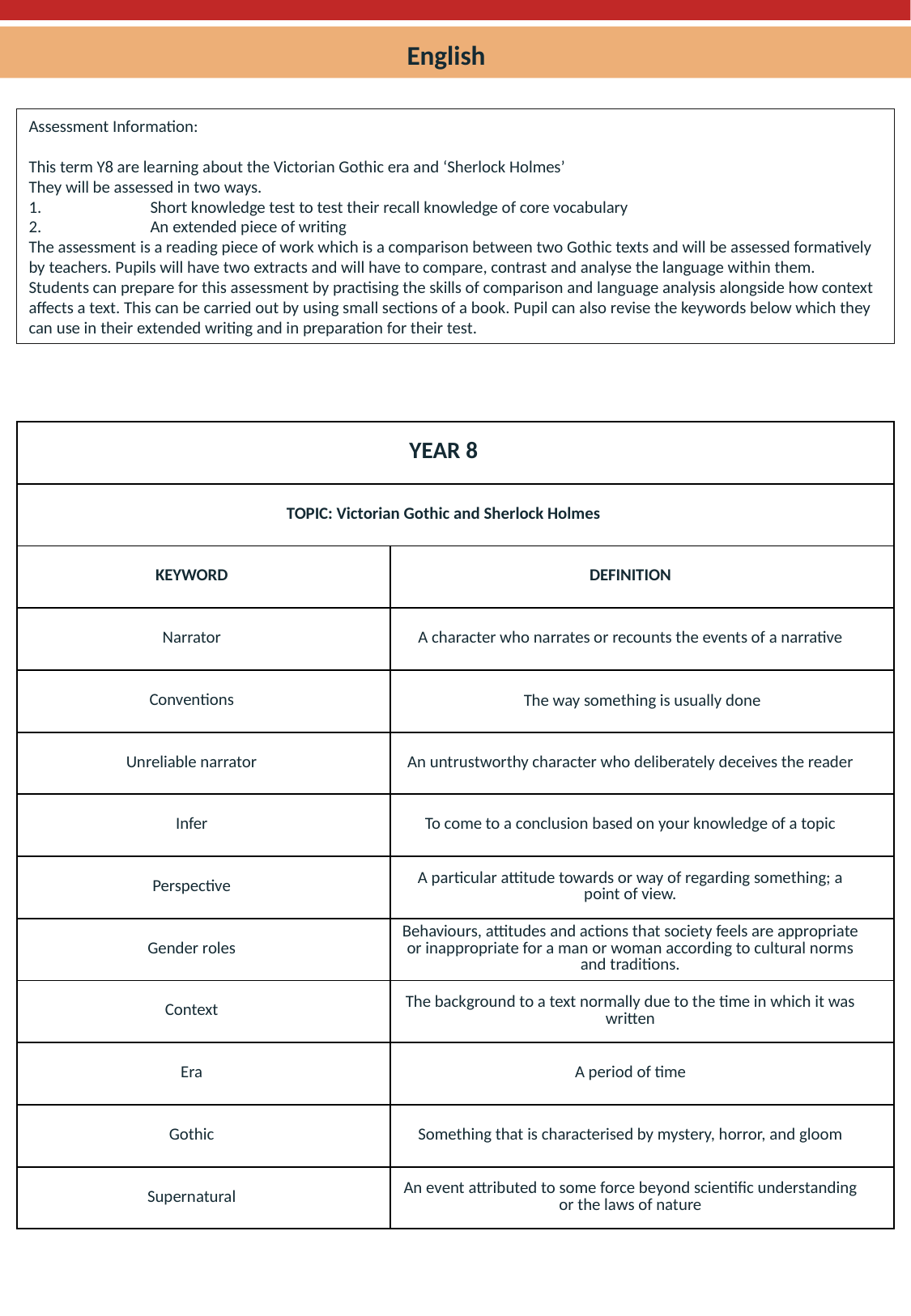

English
Assessment Information:

This term Y8 are learning about the Victorian Gothic era and ‘Sherlock Holmes’
They will be assessed in two ways.
1.	Short knowledge test to test their recall knowledge of core vocabulary
2.	An extended piece of writing
The assessment is a reading piece of work which is a comparison between two Gothic texts and will be assessed formatively by teachers. Pupils will have two extracts and will have to compare, contrast and analyse the language within them.
Students can prepare for this assessment by practising the skills of comparison and language analysis alongside how context affects a text. This can be carried out by using small sections of a book. Pupil can also revise the keywords below which they can use in their extended writing and in preparation for their test.
| YEAR 8 |  |
| --- | --- |
| TOPIC: Victorian Gothic and Sherlock Holmes |  |
| KEYWORD | DEFINITION |
| Narrator | A character who narrates or recounts the events of a narrative |
| Conventions | The way something is usually done |
| Unreliable narrator | An untrustworthy character who deliberately deceives the reader |
| Infer | To come to a conclusion based on your knowledge of a topic |
| Perspective | A particular attitude towards or way of regarding something; a point of view. |
| Gender roles | Behaviours, attitudes and actions that society feels are appropriate or inappropriate for a man or woman according to cultural norms and traditions. |
| Context | The background to a text normally due to the time in which it was written |
| Era | A period of time |
| Gothic | Something that is characterised by mystery, horror, and gloom |
| Supernatural | An event attributed to some force beyond scientific understanding or the laws of nature |